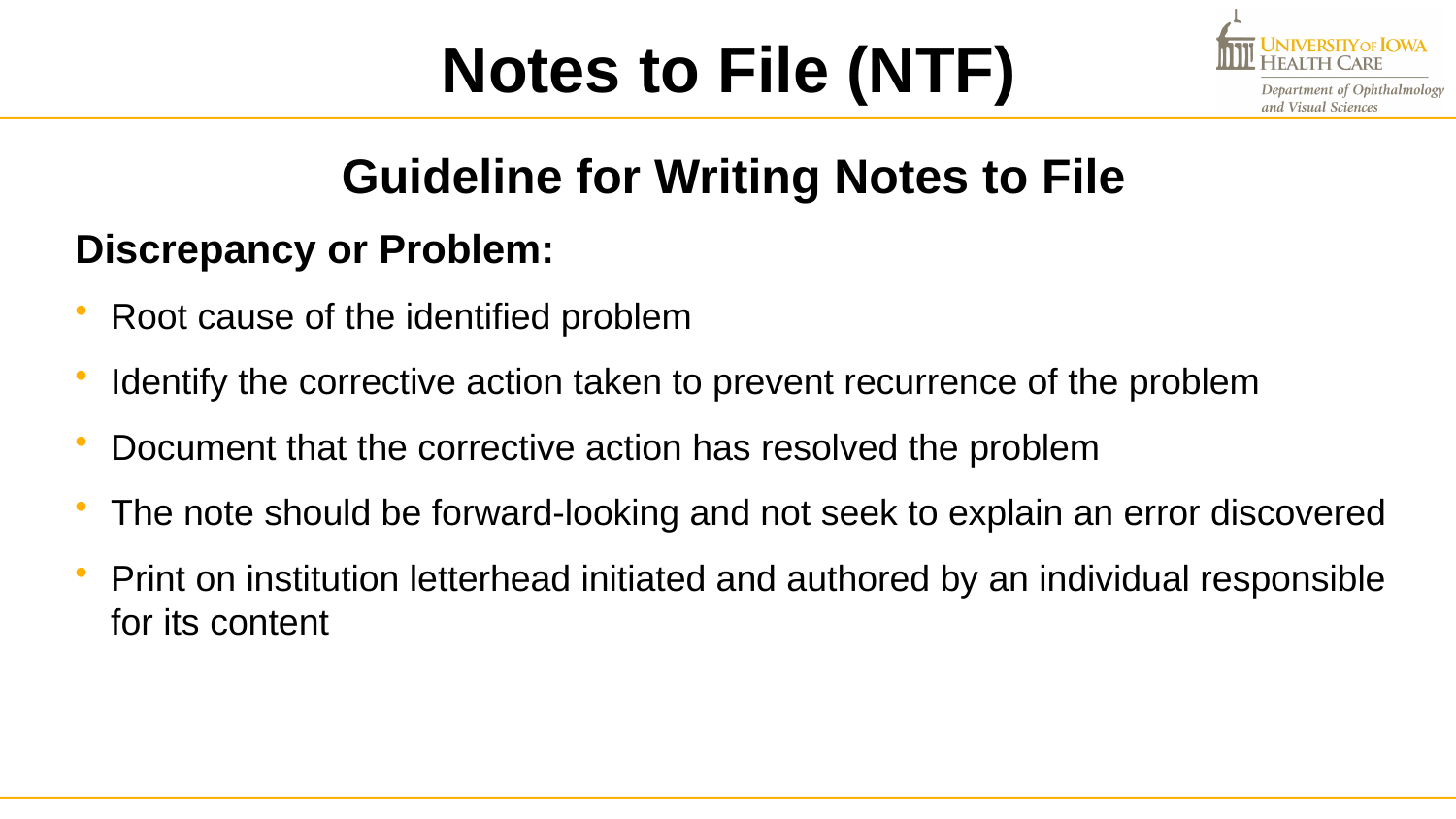

Notes to File (NTF)
# Guideline for Writing Notes to File
Discrepancy or Problem:
Root cause of the identified problem
Identify the corrective action taken to prevent recurrence of the problem
Document that the corrective action has resolved the problem
The note should be forward-looking and not seek to explain an error discovered
Print on institution letterhead initiated and authored by an individual responsible for its content